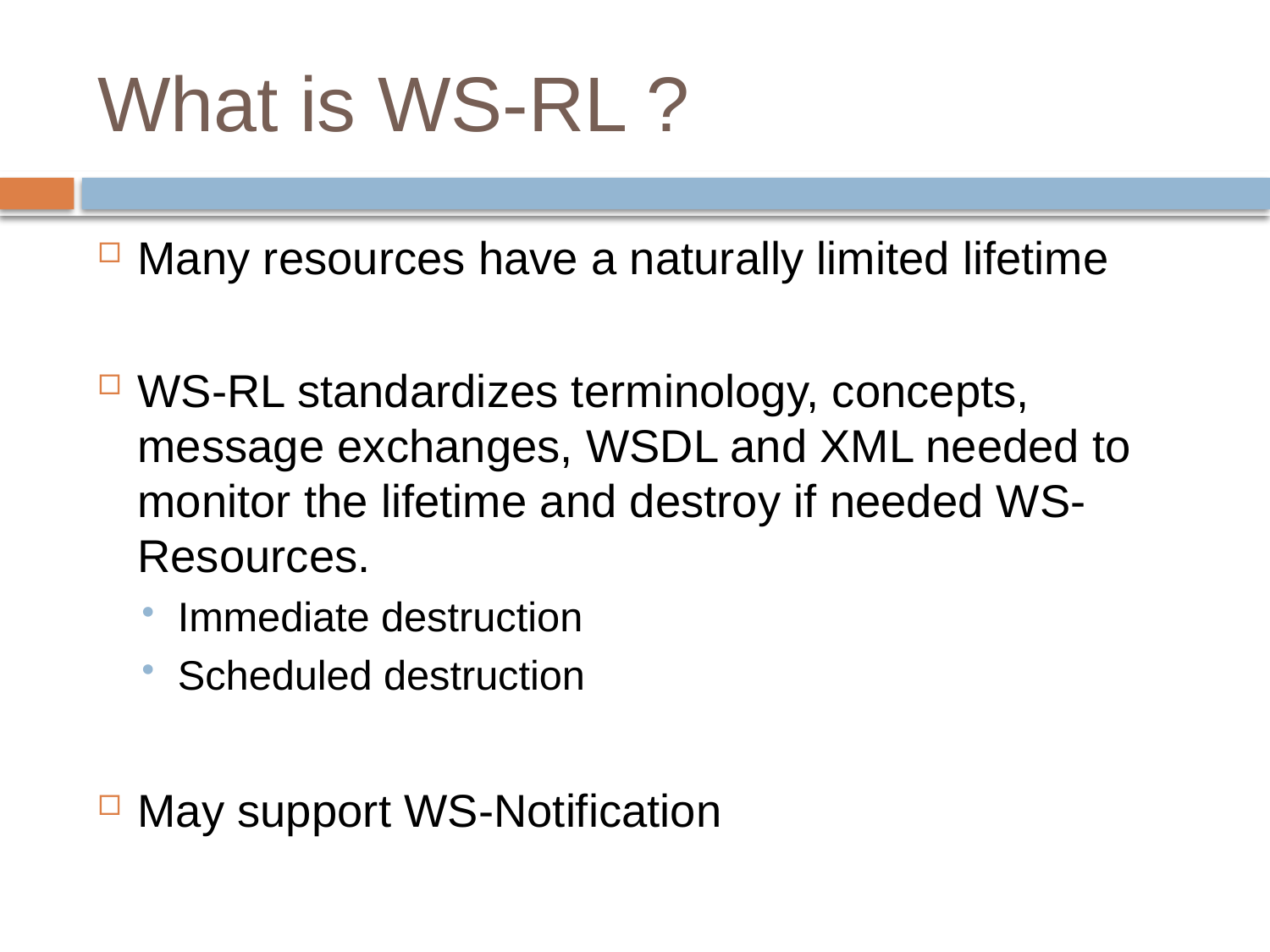

# What is WS-RL ?
Many resources have a naturally limited lifetime

WS-RL standardizes terminology, concepts, message exchanges, WSDL and XML needed to monitor the lifetime and destroy if needed WS-Resources.
Immediate destruction
Scheduled destruction

May support WS-Notification